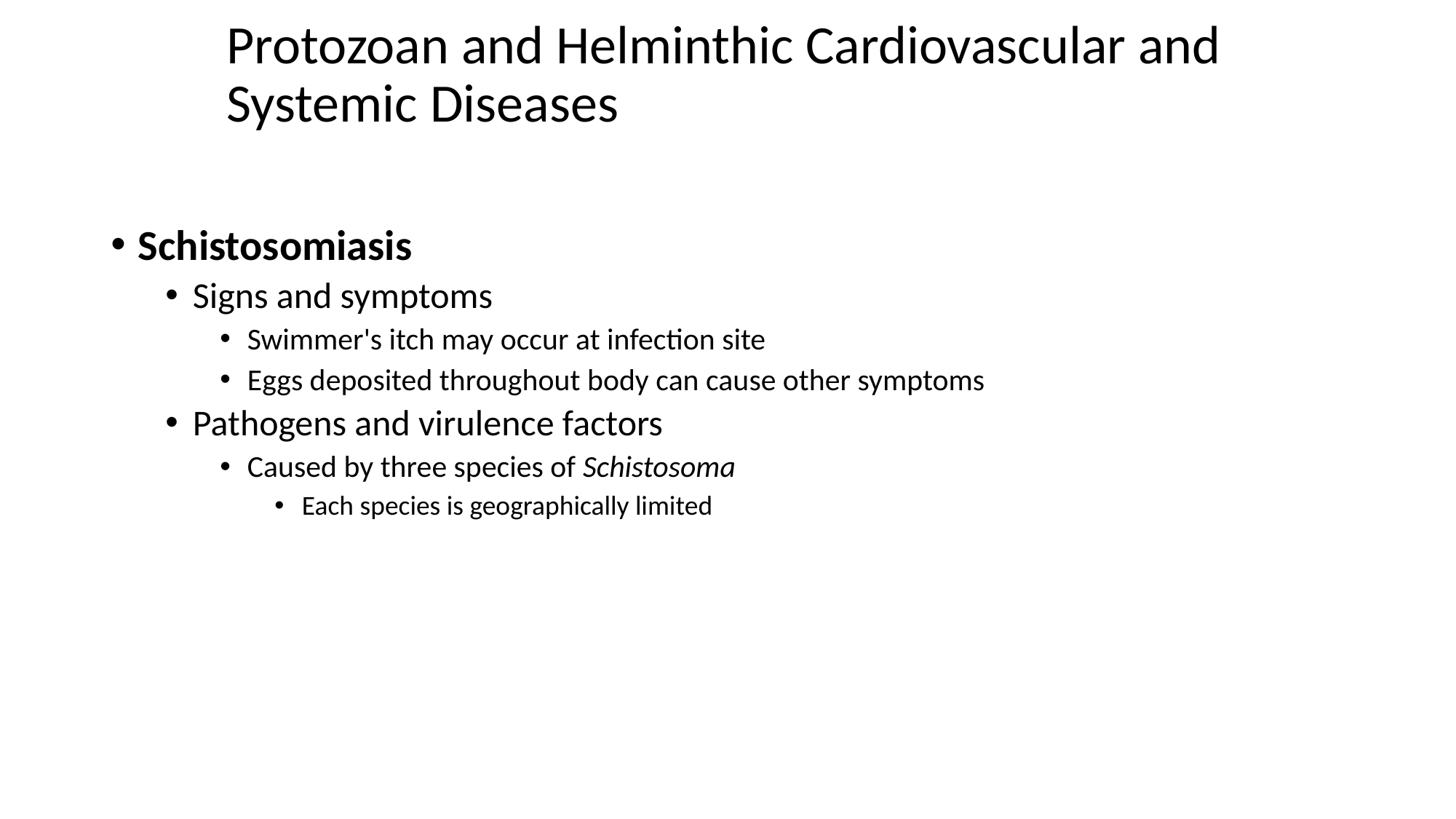

# Protozoan and Helminthic Cardiovascular and Systemic Diseases
Schistosomiasis
Signs and symptoms
Swimmer's itch may occur at infection site
Eggs deposited throughout body can cause other symptoms
Pathogens and virulence factors
Caused by three species of Schistosoma
Each species is geographically limited